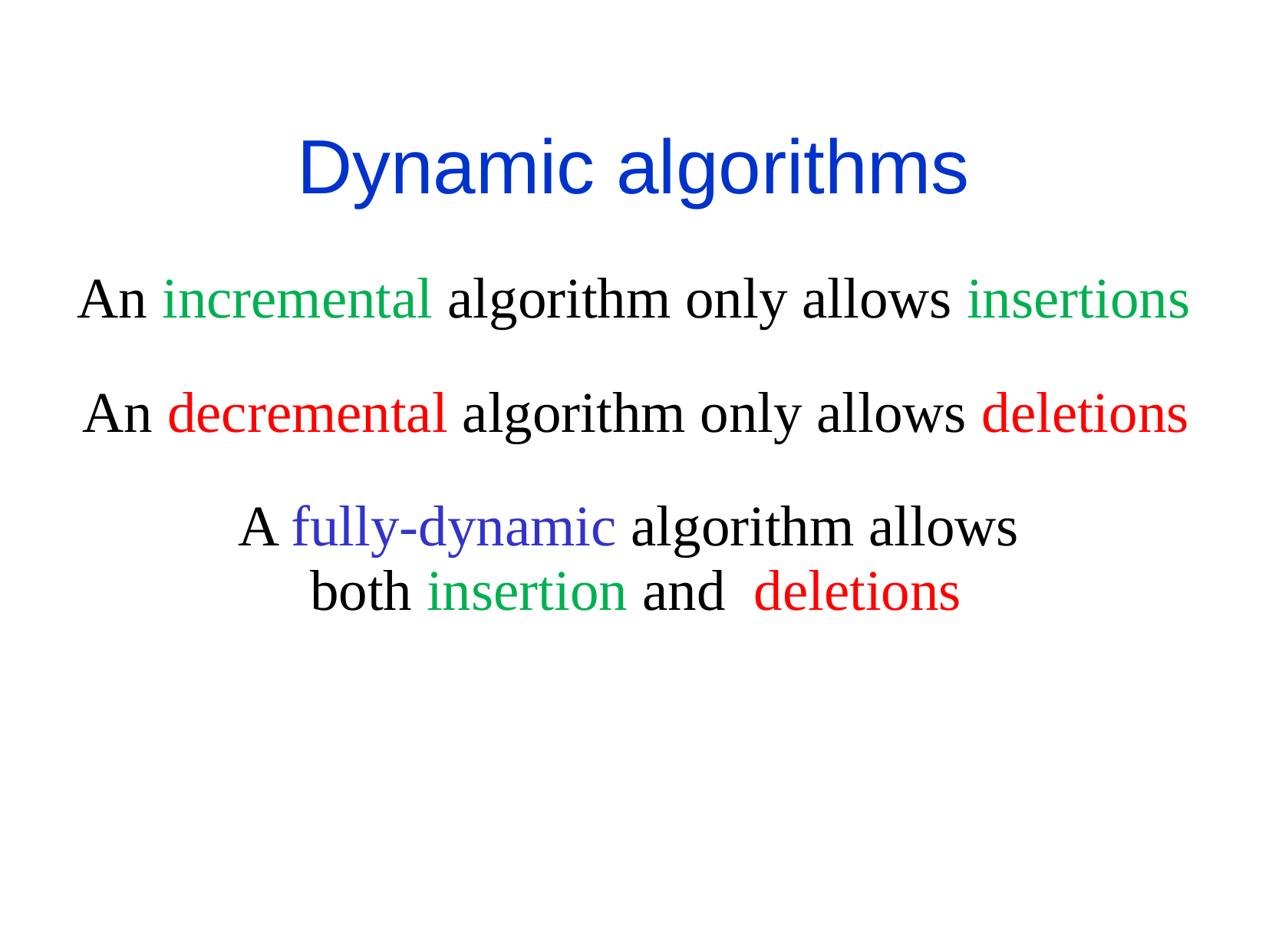

Dynamic algorithms
An incremental algorithm only allows insertions
An decremental algorithm only allows deletions
A fully-dynamic algorithm allows
both insertion and  deletions